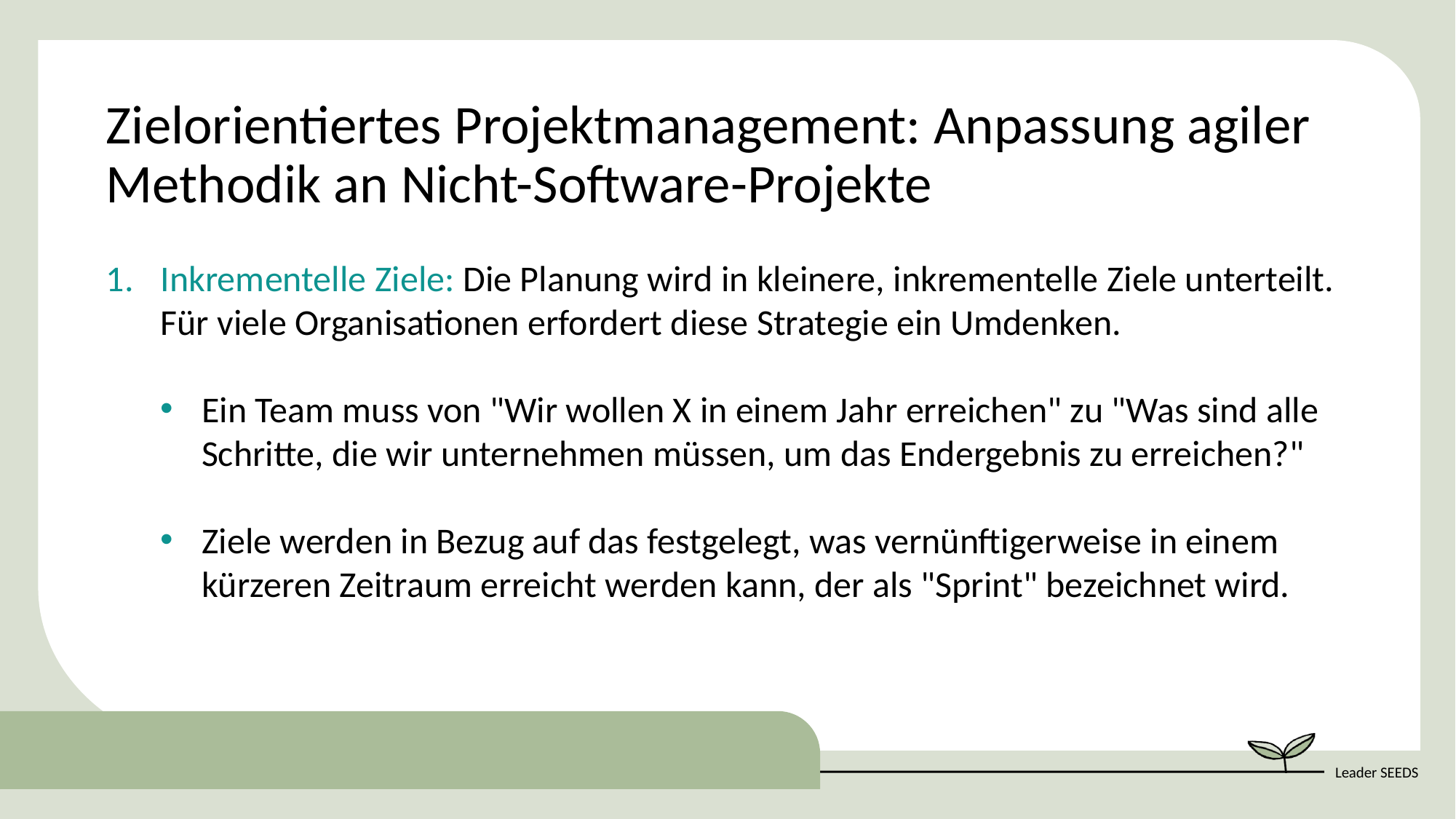

Zielorientiertes Projektmanagement: Anpassung agiler Methodik an Nicht-Software-Projekte

Inkrementelle Ziele: Die Planung wird in kleinere, inkrementelle Ziele unterteilt. Für viele Organisationen erfordert diese Strategie ein Umdenken.

Ein Team muss von "Wir wollen X in einem Jahr erreichen" zu "Was sind alle Schritte, die wir unternehmen müssen, um das Endergebnis zu erreichen?"

Ziele werden in Bezug auf das festgelegt, was vernünftigerweise in einem kürzeren Zeitraum erreicht werden kann, der als "Sprint" bezeichnet wird.